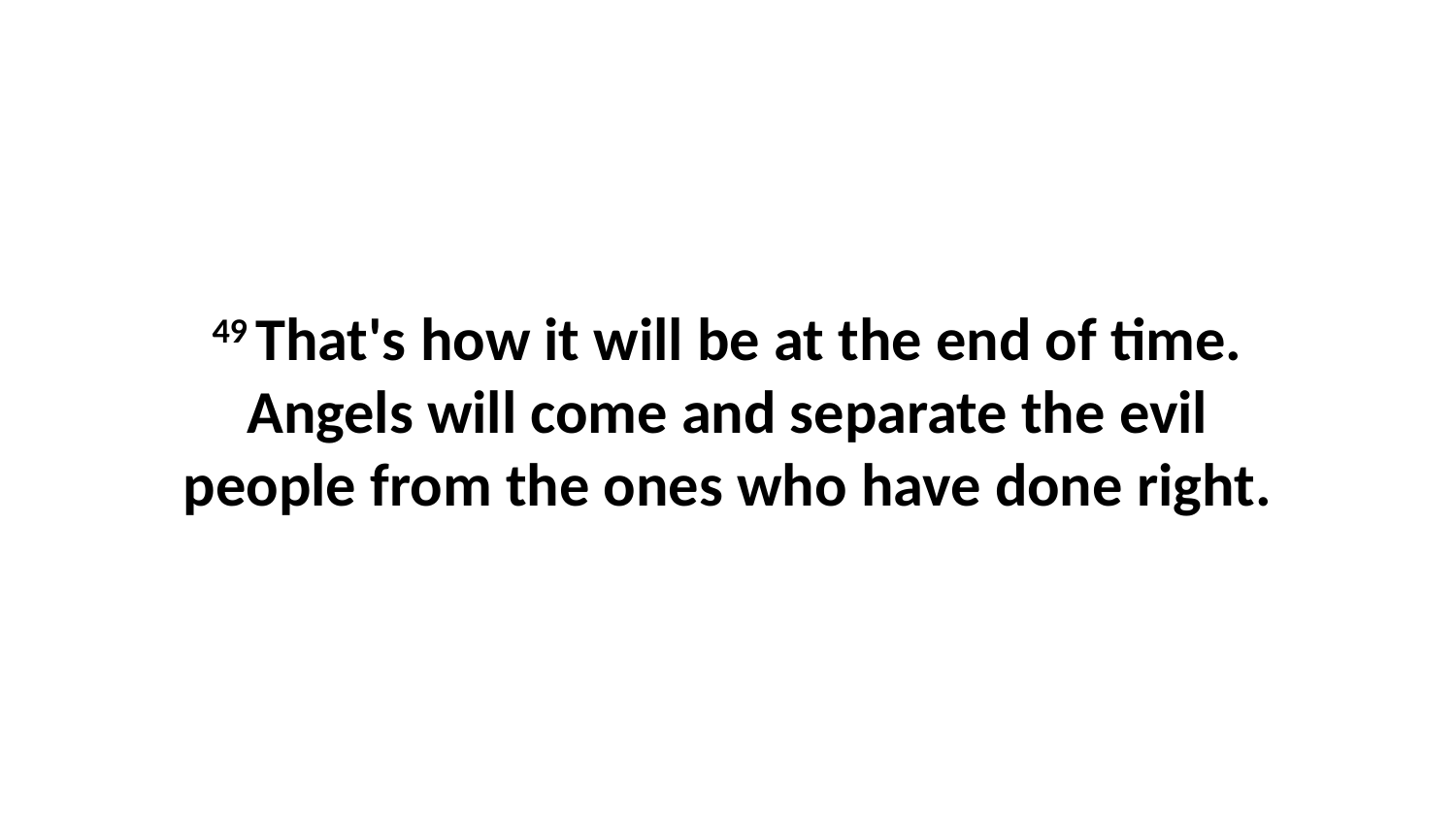

49 That's how it will be at the end of time. Angels will come and separate the evil people from the ones who have done right.